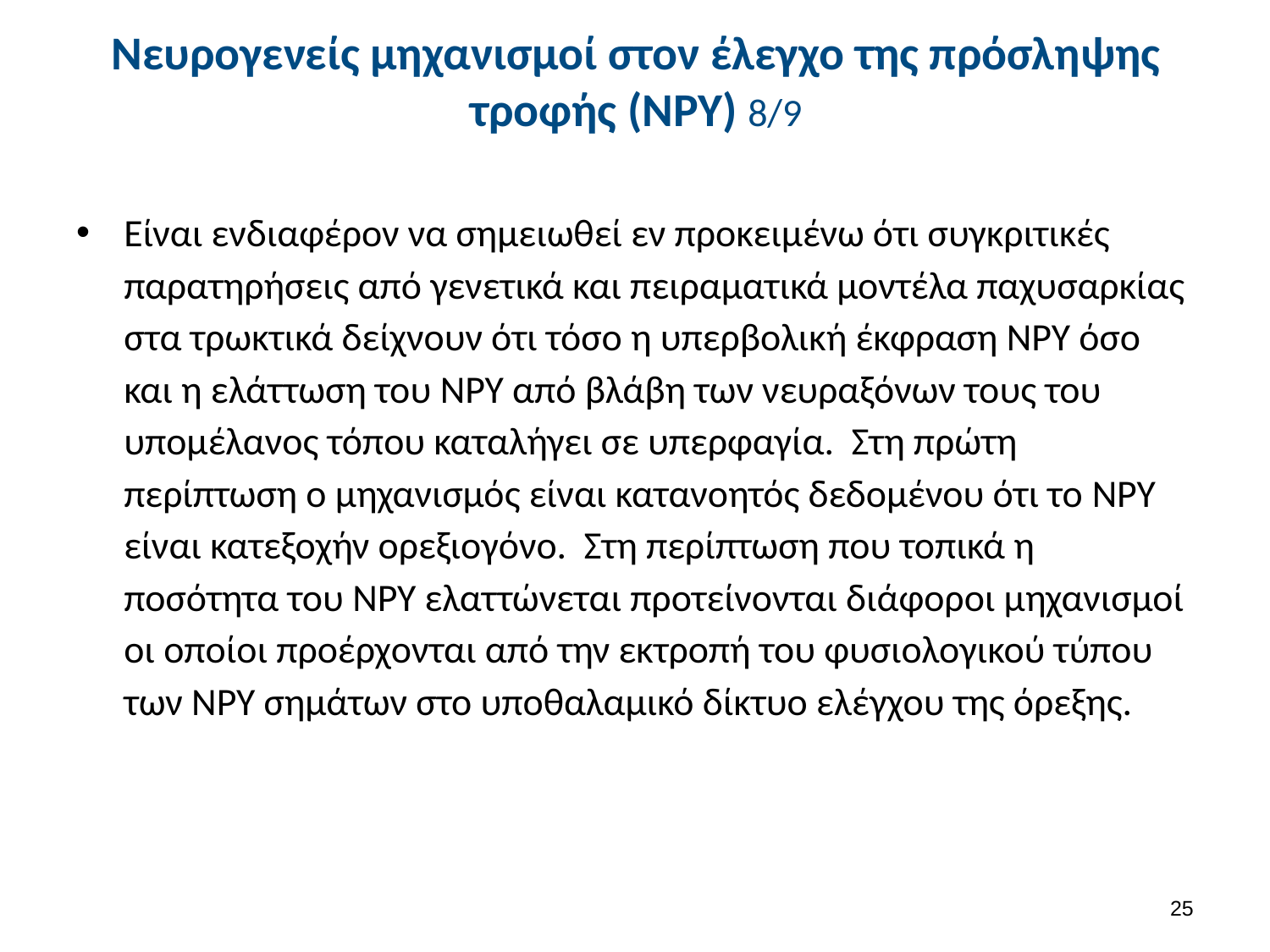

# Νευρογενείς μηχανισμοί στον έλεγχο της πρόσληψης τροφής (NPY) 8/9
Είναι ενδιαφέρον να σημειωθεί εν προκειμένω ότι συγκριτικές παρατηρήσεις από γενετικά και πειραματικά μοντέλα παχυσαρκίας στα τρωκτικά δείχνουν ότι τόσο η υπερβολική έκφραση NPY όσο και η ελάττωση του NPY από βλάβη των νευραξόνων τους του υπομέλανος τόπου καταλήγει σε υπερφαγία.  Στη πρώτη περίπτωση ο μηχανισμός είναι κατανοητός δεδομένου ότι το NPY είναι κατεξοχήν ορεξιογόνο.  Στη περίπτωση που τοπικά η ποσότητα του NPY ελαττώνεται προτείνονται διάφοροι μηχανισμοί οι οποίοι προέρχονται από την εκτροπή του φυσιολογικού τύπου των NPY σημάτων στο υποθαλαμικό δίκτυο ελέγχου της όρεξης.
25